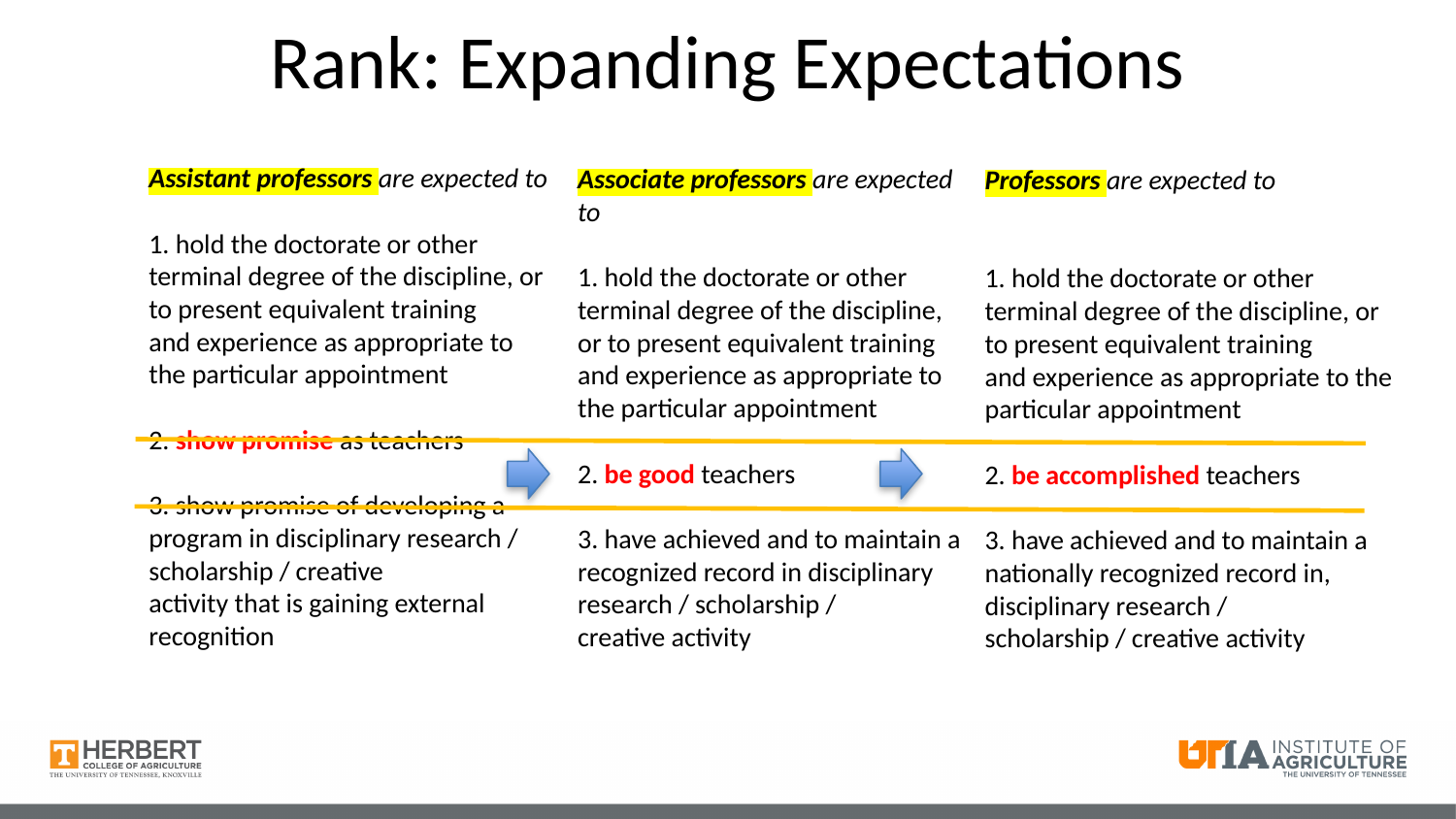

Rank: Expanding Expectations
Assistant professors are expected to

1. hold the doctorate or other terminal degree of the discipline, or to present equivalent training
and experience as appropriate to the particular appointment

2. show promise as teachers

3. show promise of developing a program in disciplinary research / scholarship / creative
activity that is gaining external recognition

Associate professors are expected to

1. hold the doctorate or other terminal degree of the discipline, or to present equivalent training
and experience as appropriate to the particular appointment

2. be good teachers

3. have achieved and to maintain a recognized record in disciplinary research / scholarship /
creative activity

Professors are expected to

1. hold the doctorate or other terminal degree of the discipline, or to present equivalent training
and experience as appropriate to the particular appointment

2. be accomplished teachers

3. have achieved and to maintain a nationally recognized record in, disciplinary research /
scholarship / creative activity